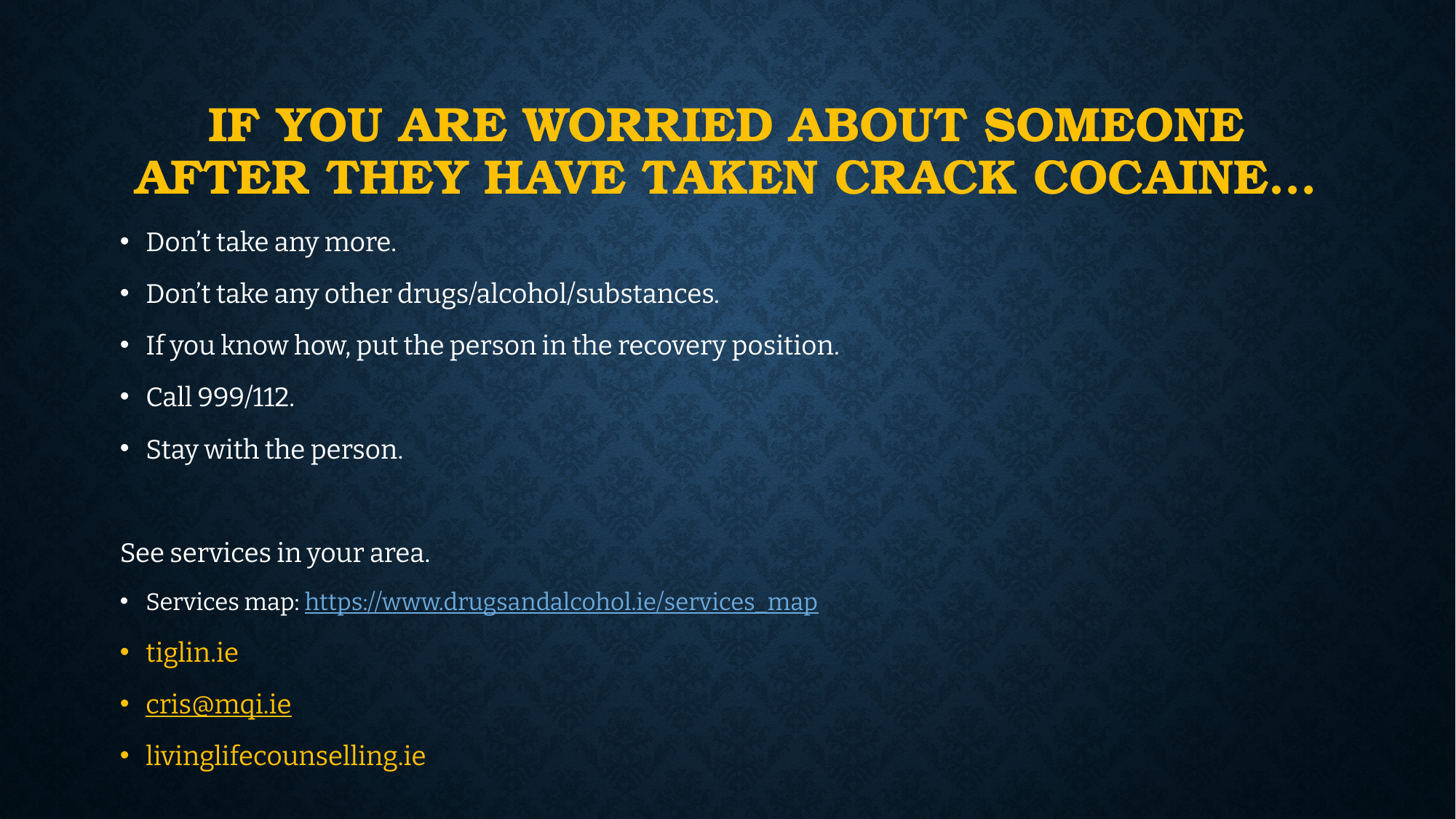

# If you are worried about someone after they have taken crack cocaine…
Don’t take any more.
Don’t take any other drugs/alcohol/substances.
If you know how, put the person in the recovery position.
Call 999/112.
Stay with the person.

See services in your area.
Services map: https://www.drugsandalcohol.ie/services_map
tiglin.ie
cris@mqi.ie
livinglifecounselling.ie